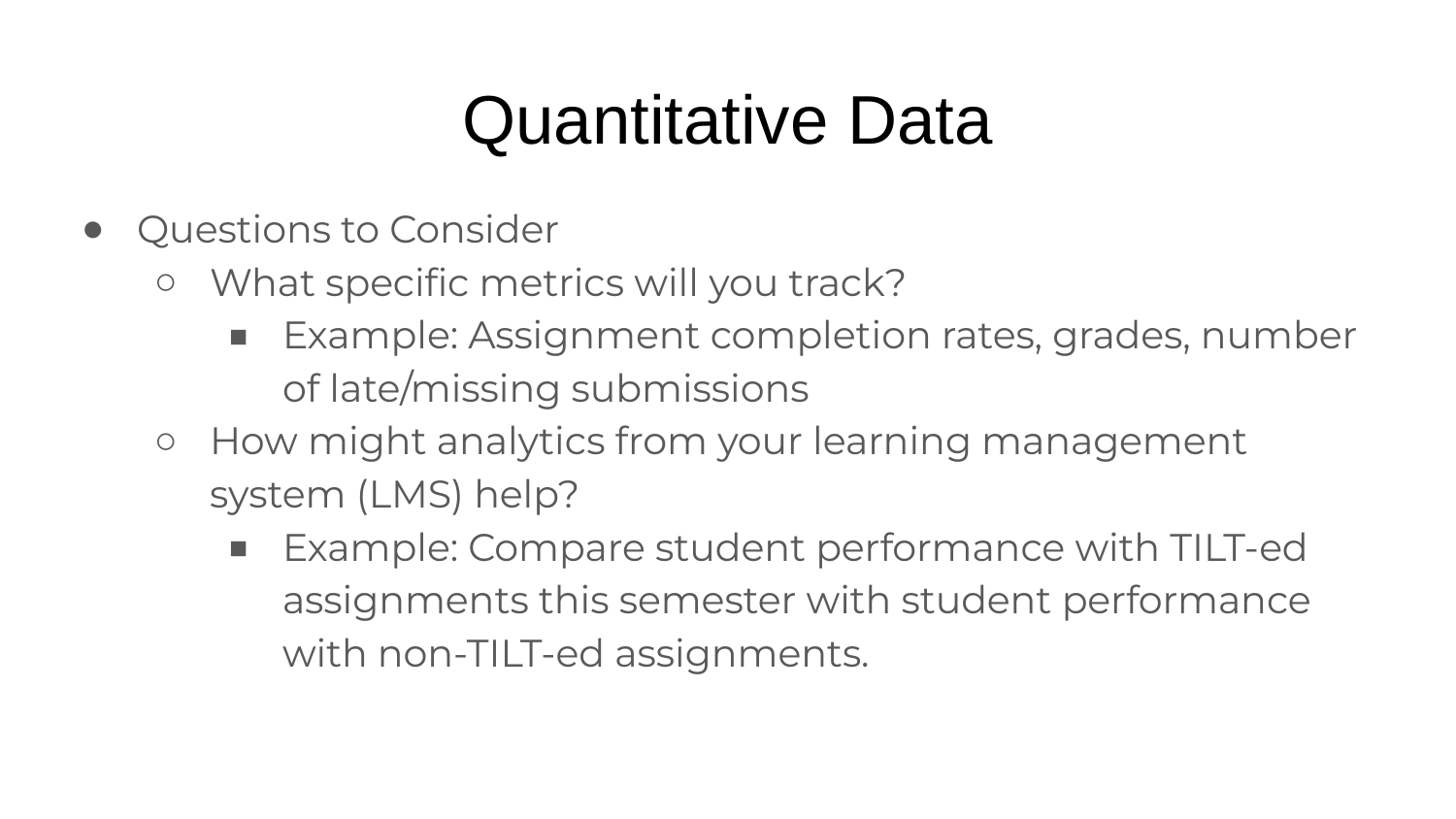

# Quantitative Data
Questions to Consider
What specific metrics will you track?
Example: Assignment completion rates, grades, number of late/missing submissions
How might analytics from your learning management system (LMS) help?
Example: Compare student performance with TILT-ed assignments this semester with student performance with non-TILT-ed assignments.